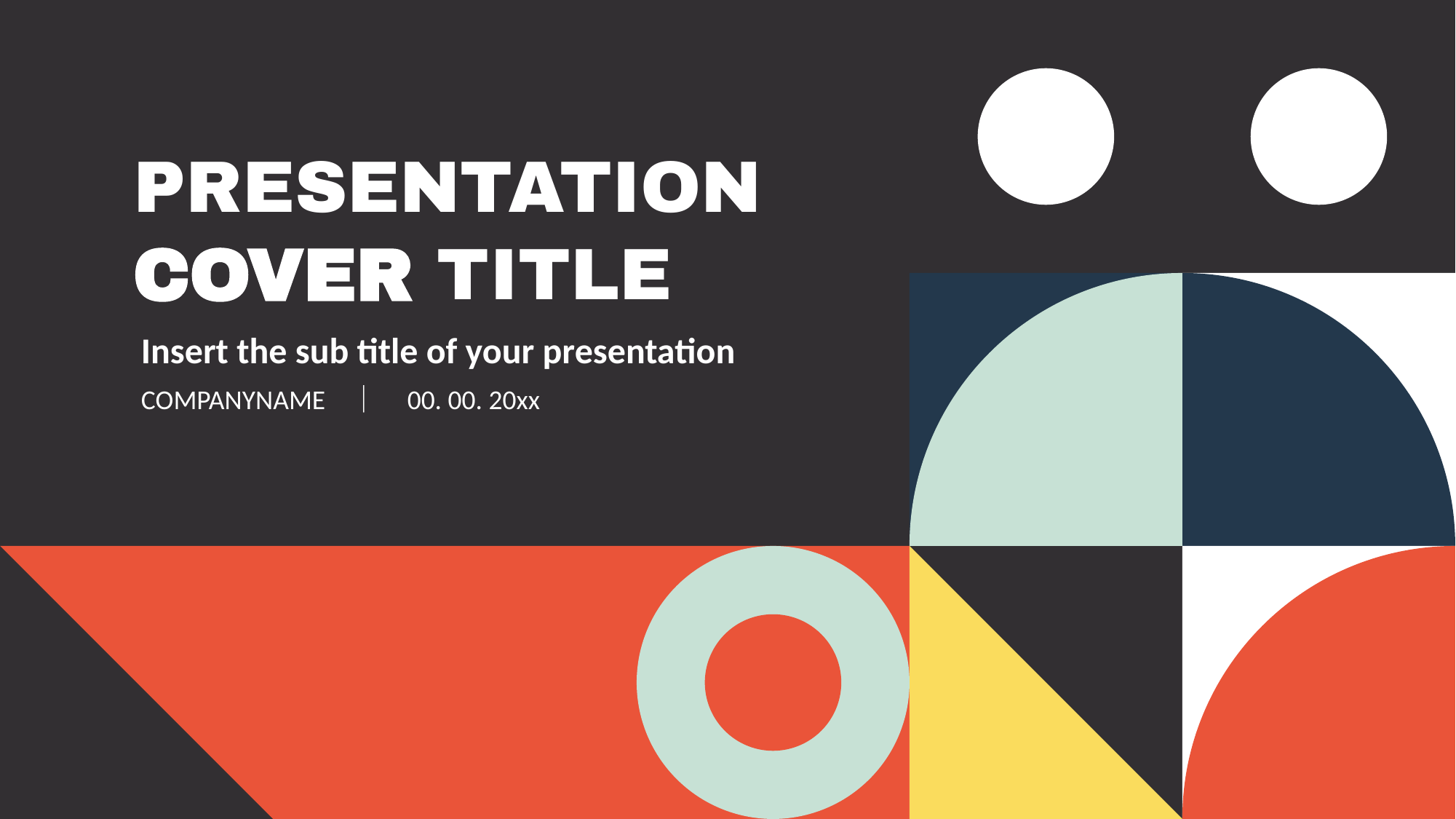

PRESENTATION COVER TITLE
Insert the sub title of your presentation
COMPANYNAME   ｜   00. 00. 20xx